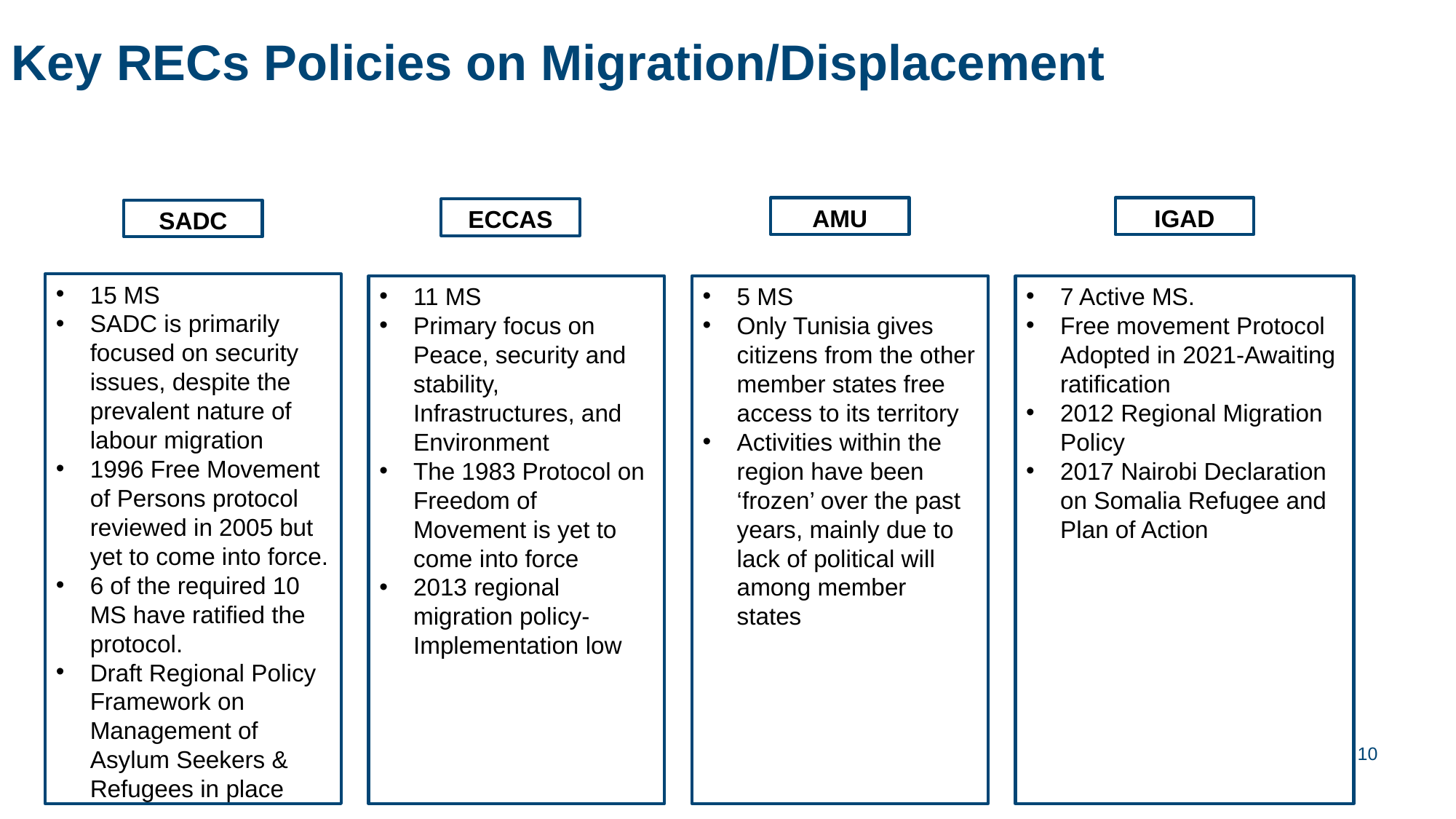

# Key RECs Policies on Migration/Displacement

IGAD
AMU
ECCAS
SADC
15 MS
SADC is primarily focused on security issues, despite the prevalent nature of labour migration
1996 Free Movement of Persons protocol reviewed in 2005 but yet to come into force.
6 of the required 10 MS have ratified the protocol.
Draft Regional Policy Framework on Management of Asylum Seekers & Refugees in place
7 Active MS.
Free movement Protocol Adopted in 2021-Awaiting ratification
2012 Regional Migration Policy
2017 Nairobi Declaration on Somalia Refugee and Plan of Action
5 MS
Only Tunisia gives citizens from the other member states free access to its territory
Activities within the region have been ‘frozen’ over the past years, mainly due to lack of political will among member states
11 MS
Primary focus on Peace, security and stability, Infrastructures, and Environment
The 1983 Protocol on Freedom of Movement is yet to come into force
2013 regional migration policy-Implementation low
10